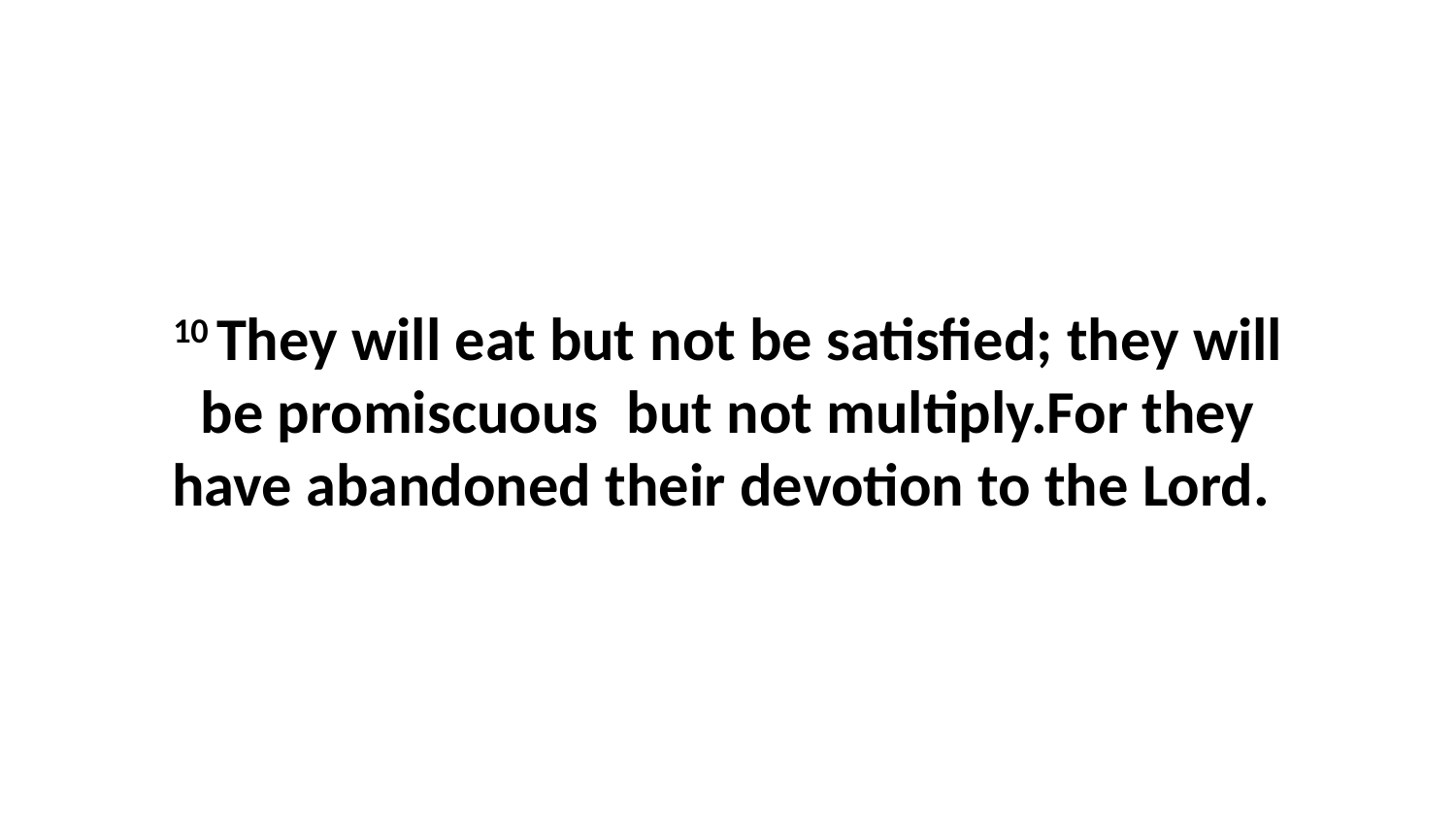

10 They will eat but not be satisfied; they will be promiscuous  but not multiply.For they have abandoned their devotion to the Lord.